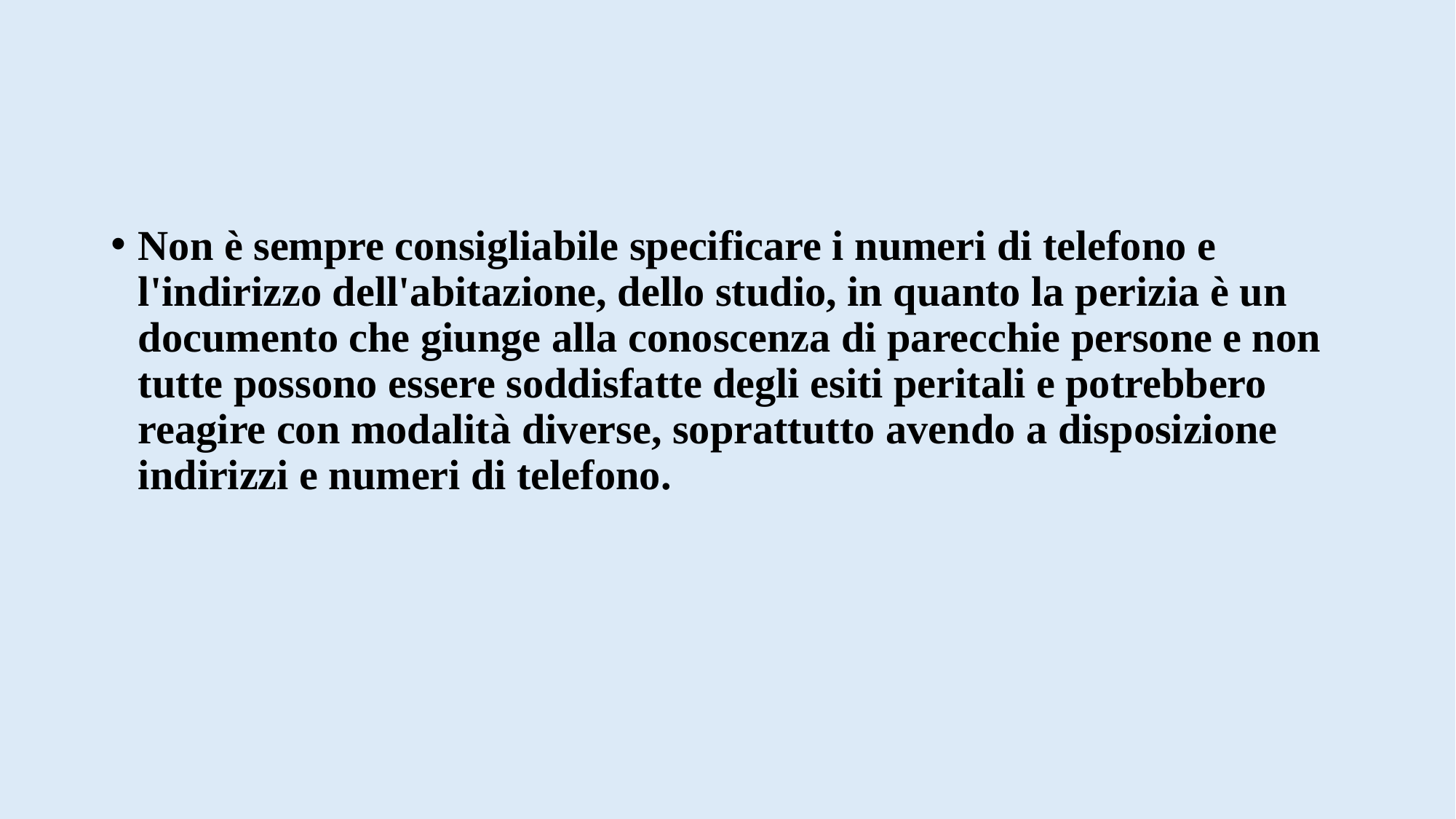

#
Non è sempre consigliabile specificare i numeri di telefono e l'indirizzo dell'abitazione, dello studio, in quanto la perizia è un documento che giunge alla conoscenza di parecchie persone e non tutte possono essere soddisfatte degli esiti peritali e potrebbero reagire con modalità diverse, soprattutto avendo a disposizione indirizzi e numeri di telefono.